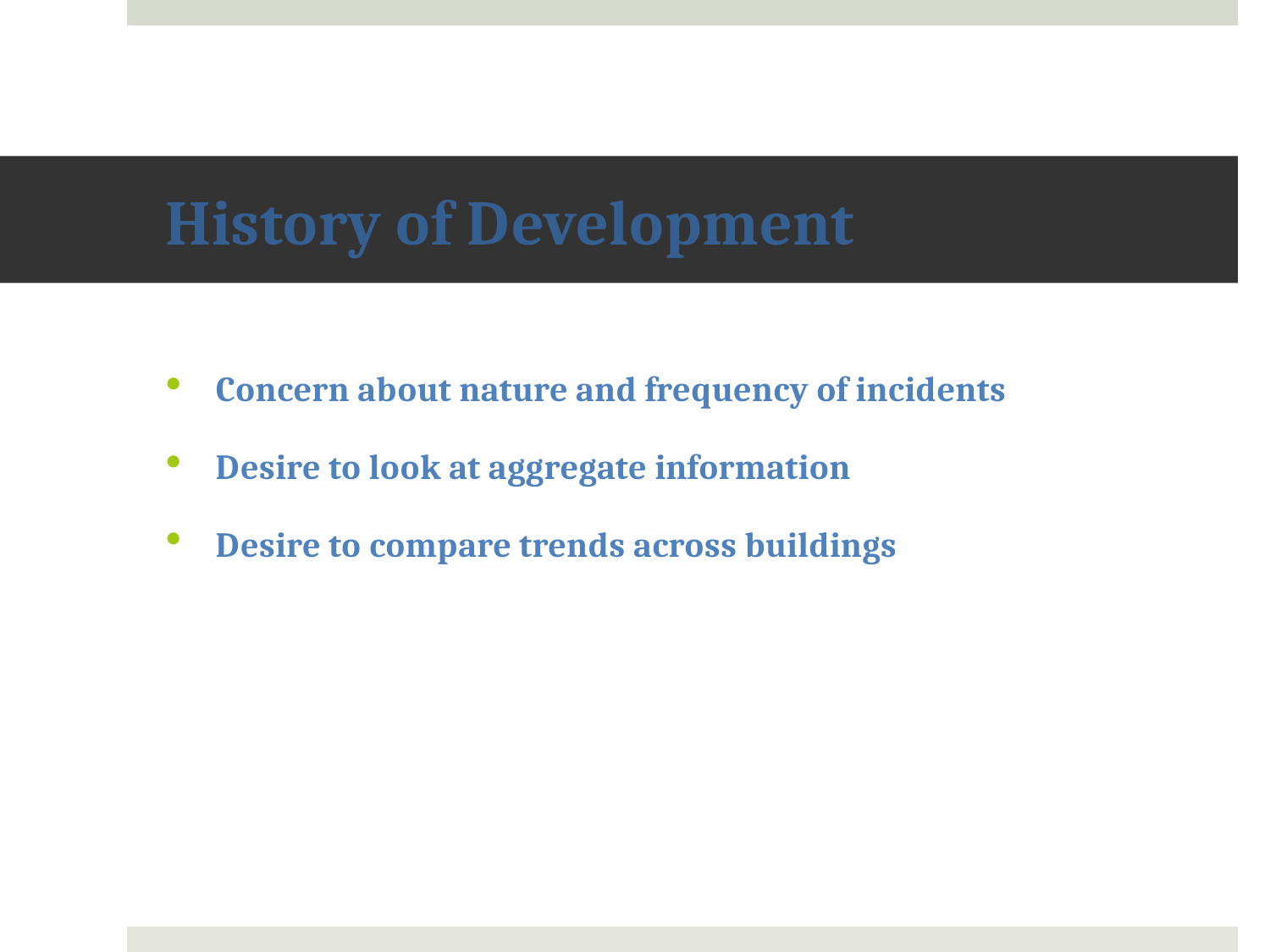

# History of Development
Concern about nature and frequency of incidents
Desire to look at aggregate information
Desire to compare trends across buildings